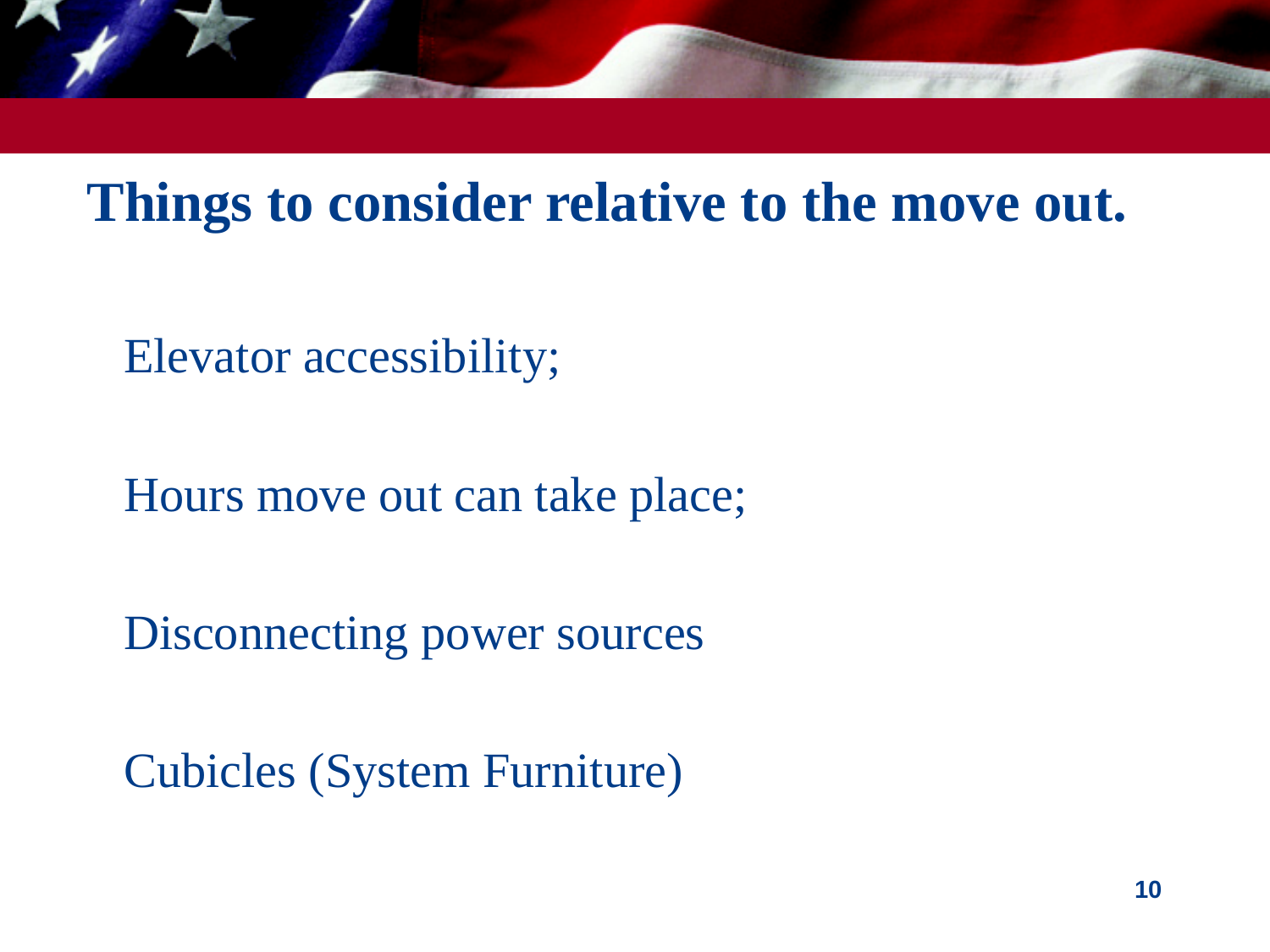

# Things to consider relative to the move out.
Elevator accessibility;

Hours move­ out can take place;

Disconnecting power sources

Cubicles (System Furniture)
10